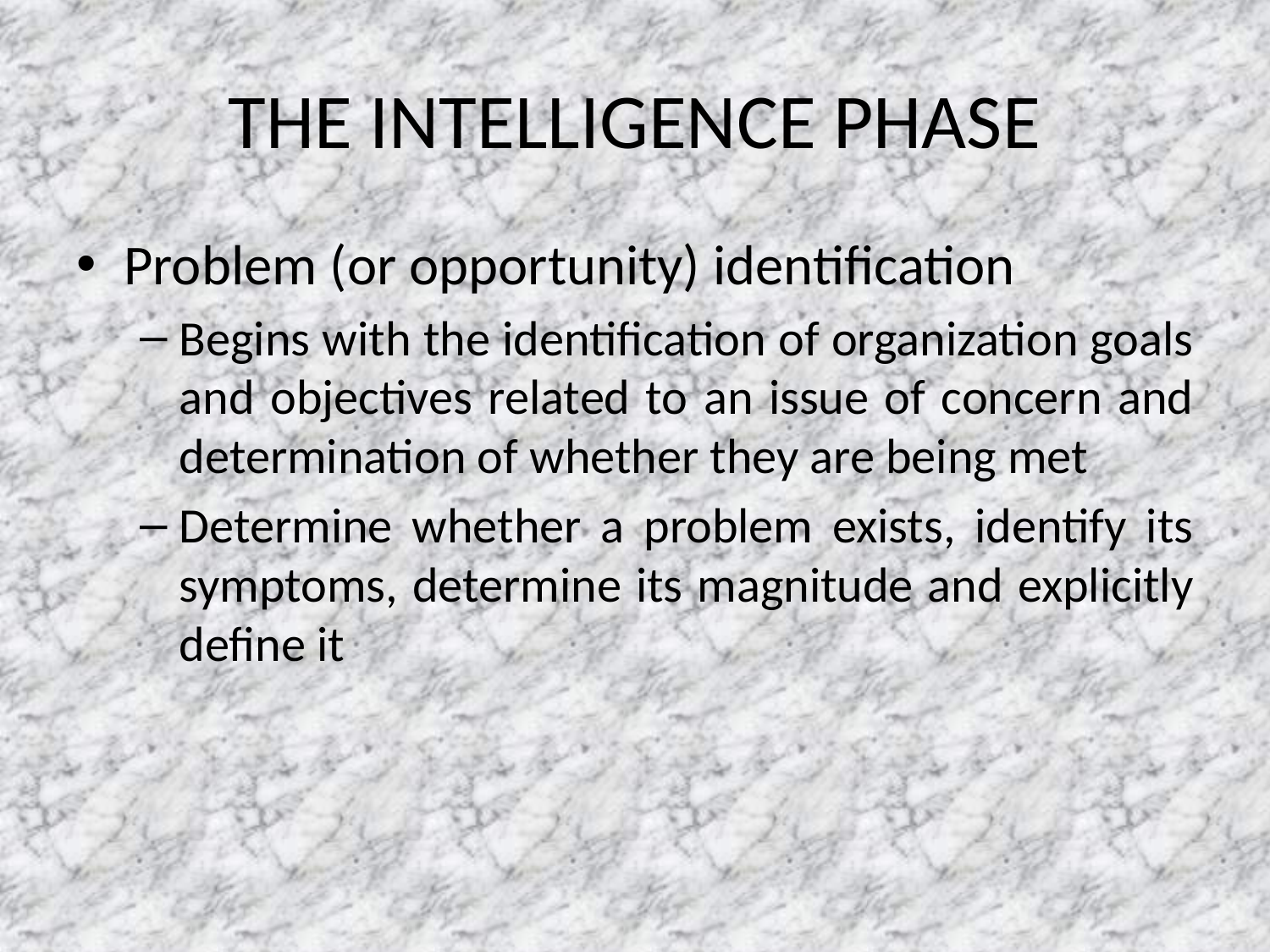

# THE INTELLIGENCE PHASE
Problem (or opportunity) identification
Begins with the identification of organization goals and objectives related to an issue of concern and determination of whether they are being met
Determine whether a problem exists, identify its symptoms, determine its magnitude and explicitly define it